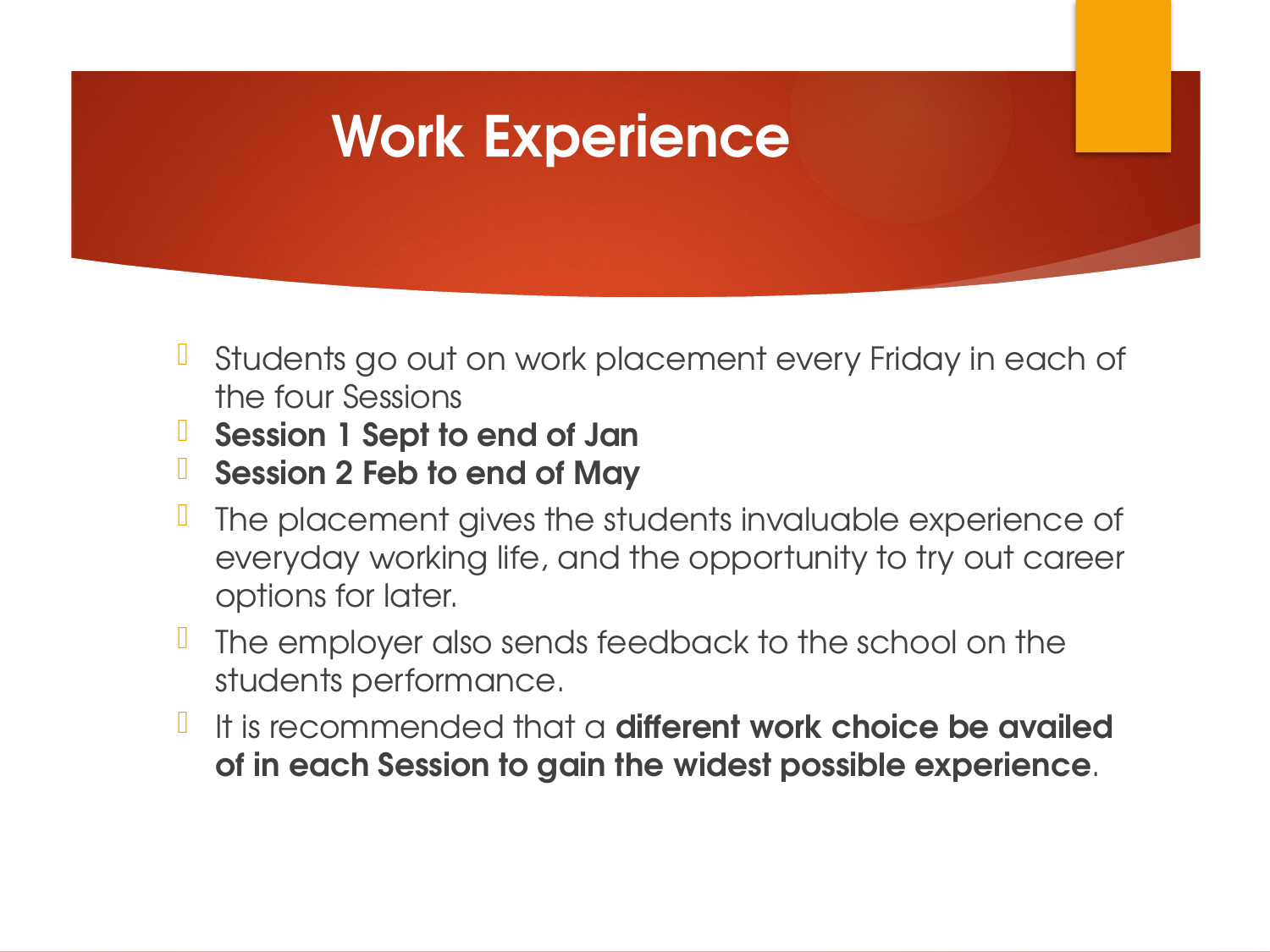

# Work Experience

Students go out on work placement every Friday in each of the four Sessions
Session 1 Sept to end of Jan
Session 2 Feb to end of May
The placement gives the students invaluable experience of everyday working life, and the opportunity to try out career options for later.
The employer also sends feedback to the school on the students performance.
It is recommended that a different work choice be availed of in each Session to gain the widest possible experience.